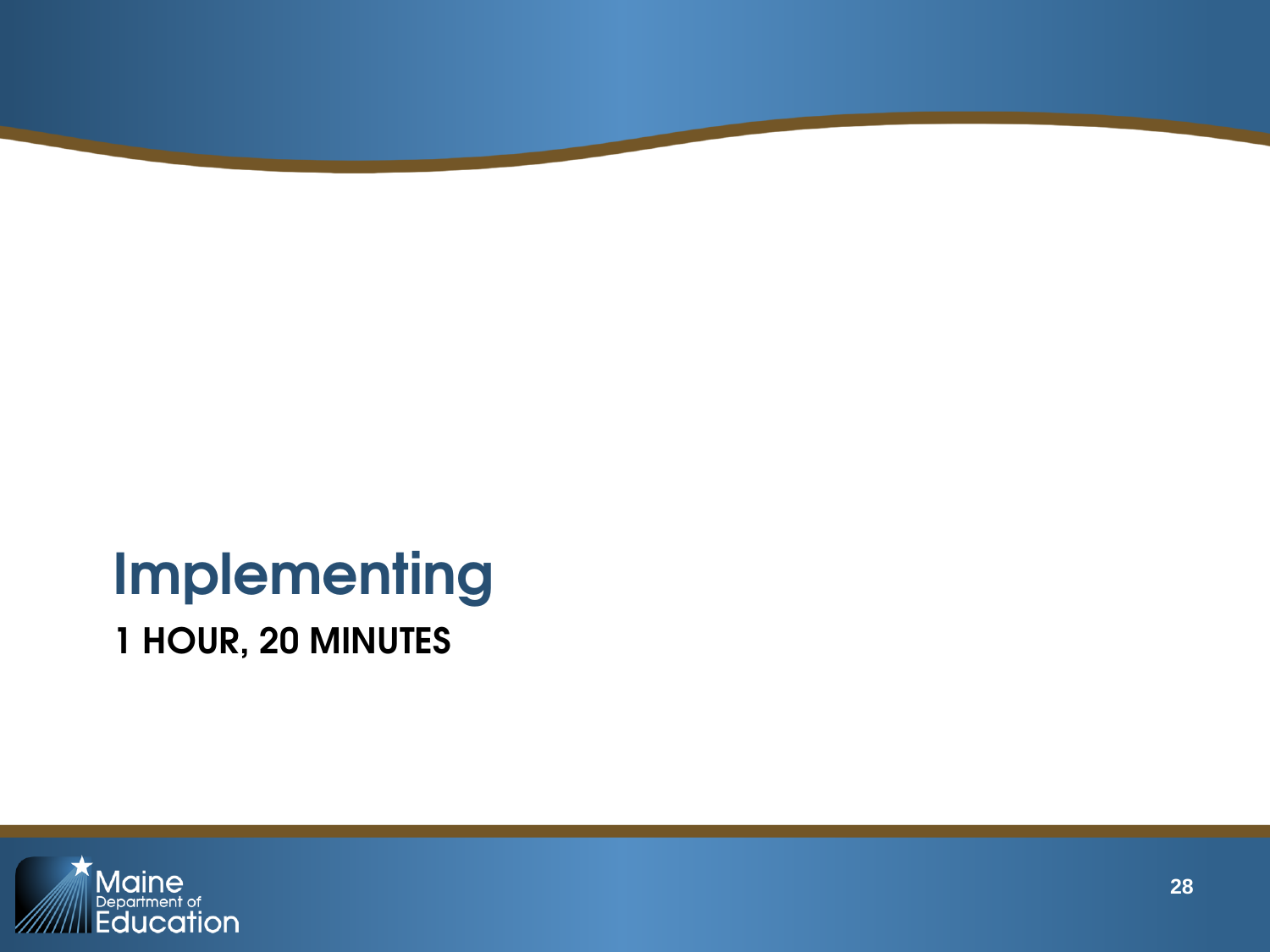

Implementing
# 1 hour, 20 minutes
28